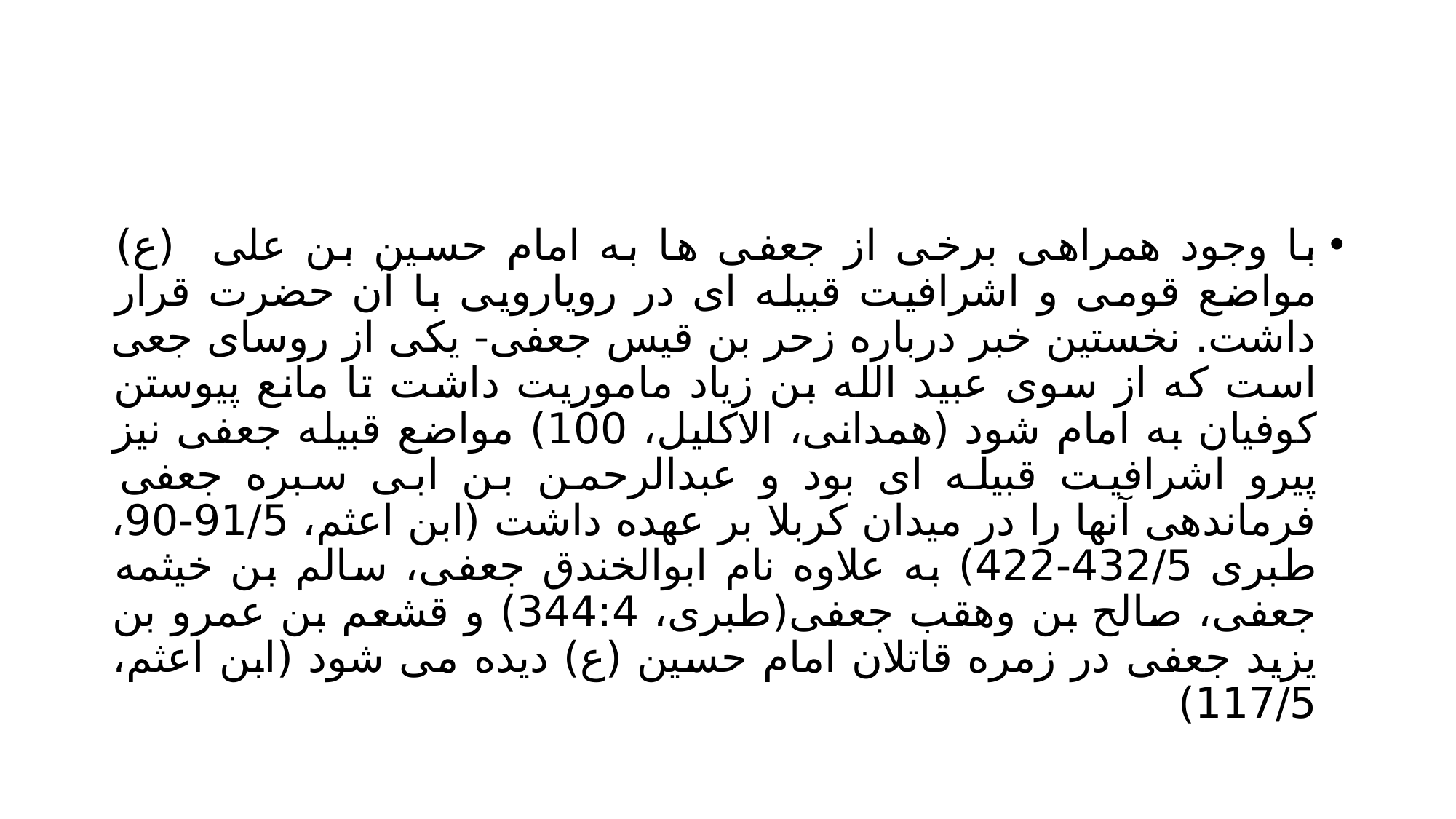

#
با وجود همراهی برخی از جعفی ها به امام حسین بن علی  (ع) مواضع قومی و اشرافیت قبیله ای در رویارویی با آن حضرت قرار داشت. نخستین خبر درباره زحر بن قیس جعفی- یکی از روسای جعی است که از سوی عبید الله بن زیاد ماموریت داشت تا مانع پیوستن کوفیان به امام شود (همدانی، الاکلیل، 100) مواضع قبیله جعفی نیز پیرو اشرافیت قبیله ای بود و عبدالرحمن بن ابی سبره جعفی فرماندهی آنها را در میدان کربلا بر عهده داشت (ابن اعثم، 91/5-90، طبری 432/5-422) به علاوه نام ابوالخندق جعفی، سالم بن خیثمه جعفی، صالح بن وهقب جعفی(طبری، 344:4) و قشعم بن عمرو بن یزید جعفی در زمره قاتلان امام حسین (ع) دیده می شود (ابن اعثم، 117/5)